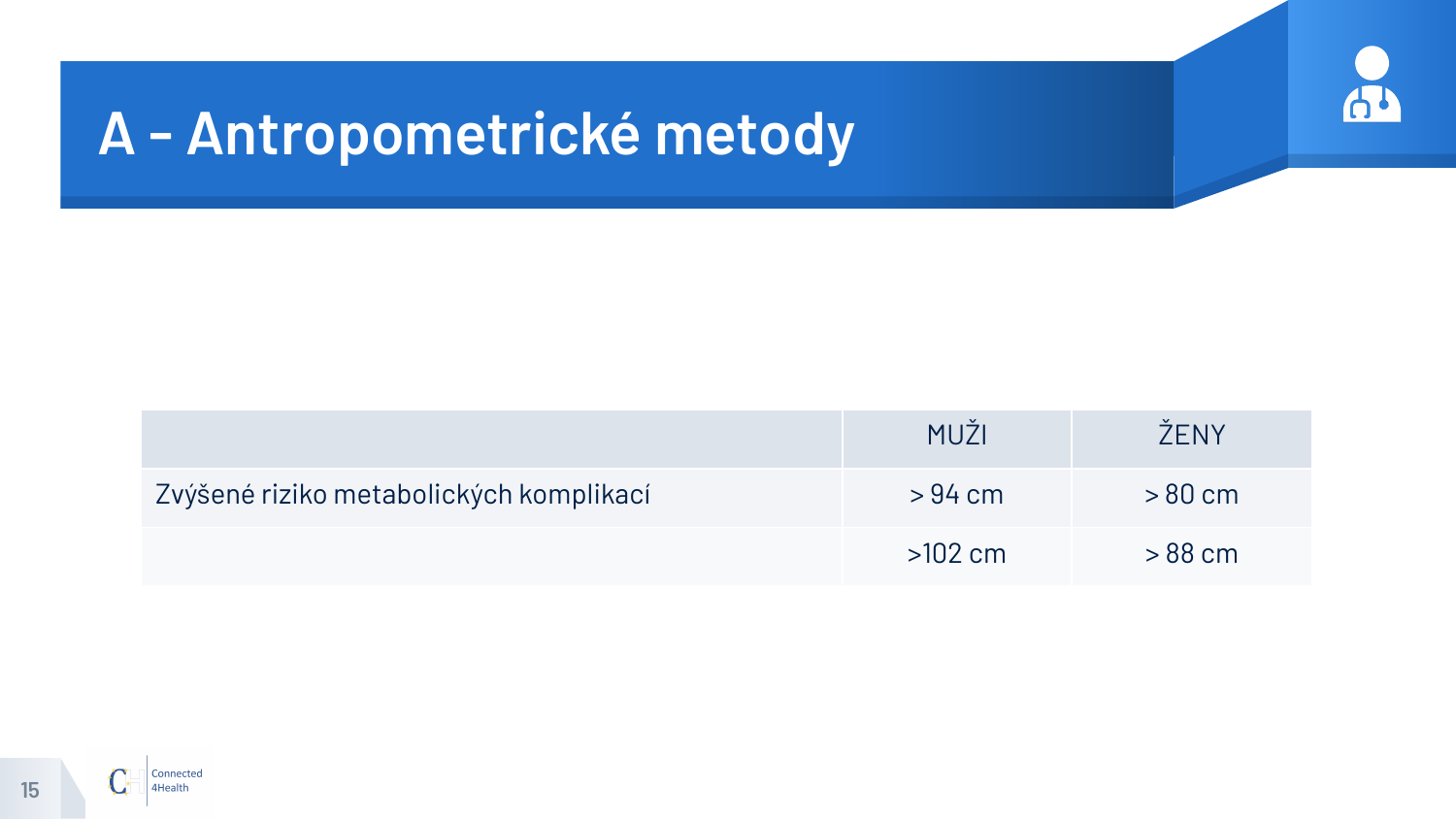

# A - Antropometrické metody
|  | MUŽI | ŽENY |
| --- | --- | --- |
| Zvýšené riziko metabolických komplikací | > 94 cm | > 80 cm |
|  | >102 cm | > 88 cm |
15